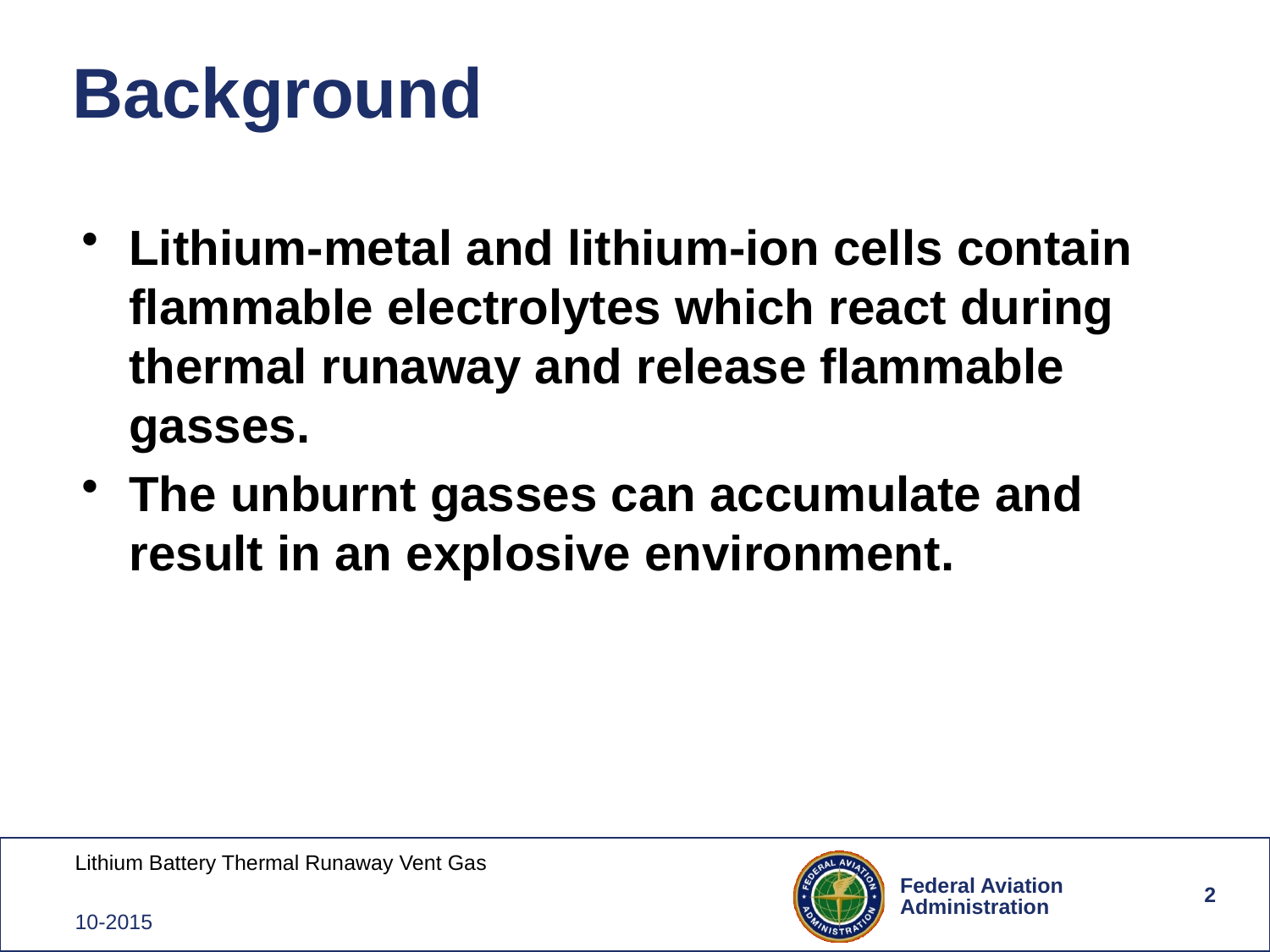

# Background
Lithium-metal and lithium-ion cells contain flammable electrolytes which react during thermal runaway and release flammable gasses.
The unburnt gasses can accumulate and result in an explosive environment.
2